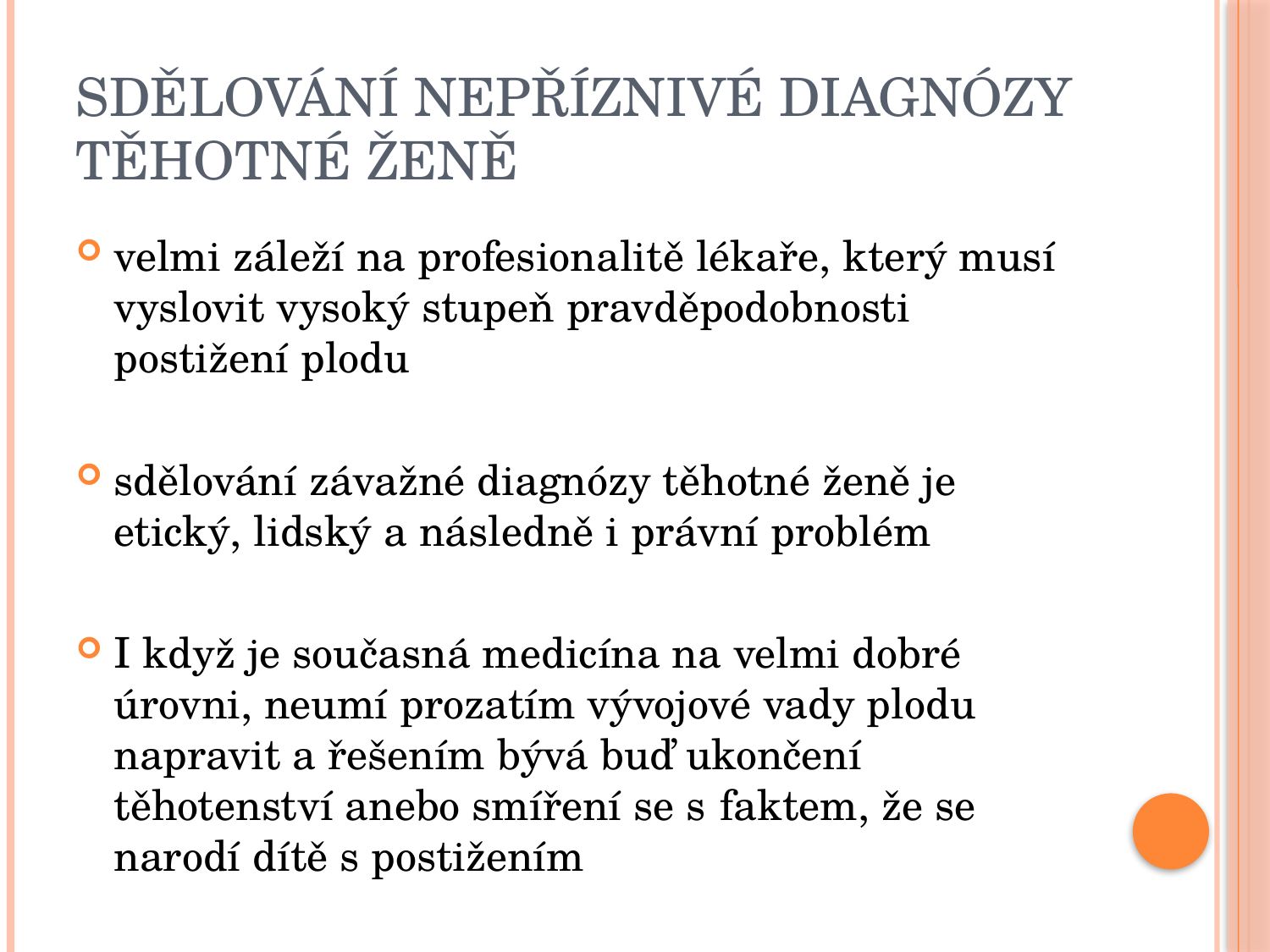

# SDĚLOVÁNÍ NEPŘÍZNIVÉ DIAGNÓZY TĚHOTNÉ ŽENĚ
velmi záleží na profesionalitě lékaře, který musí vyslovit vysoký stupeň pravděpodobnosti postižení plodu

sdělování závažné diagnózy těhotné ženě je etický, lidský a následně i právní problém

I když je současná medicína na velmi dobré úrovni, neumí prozatím vývojové vady plodu napravit a řešením bývá buď ukončení těhotenství anebo smíření se s faktem, že se narodí dítě s postižením